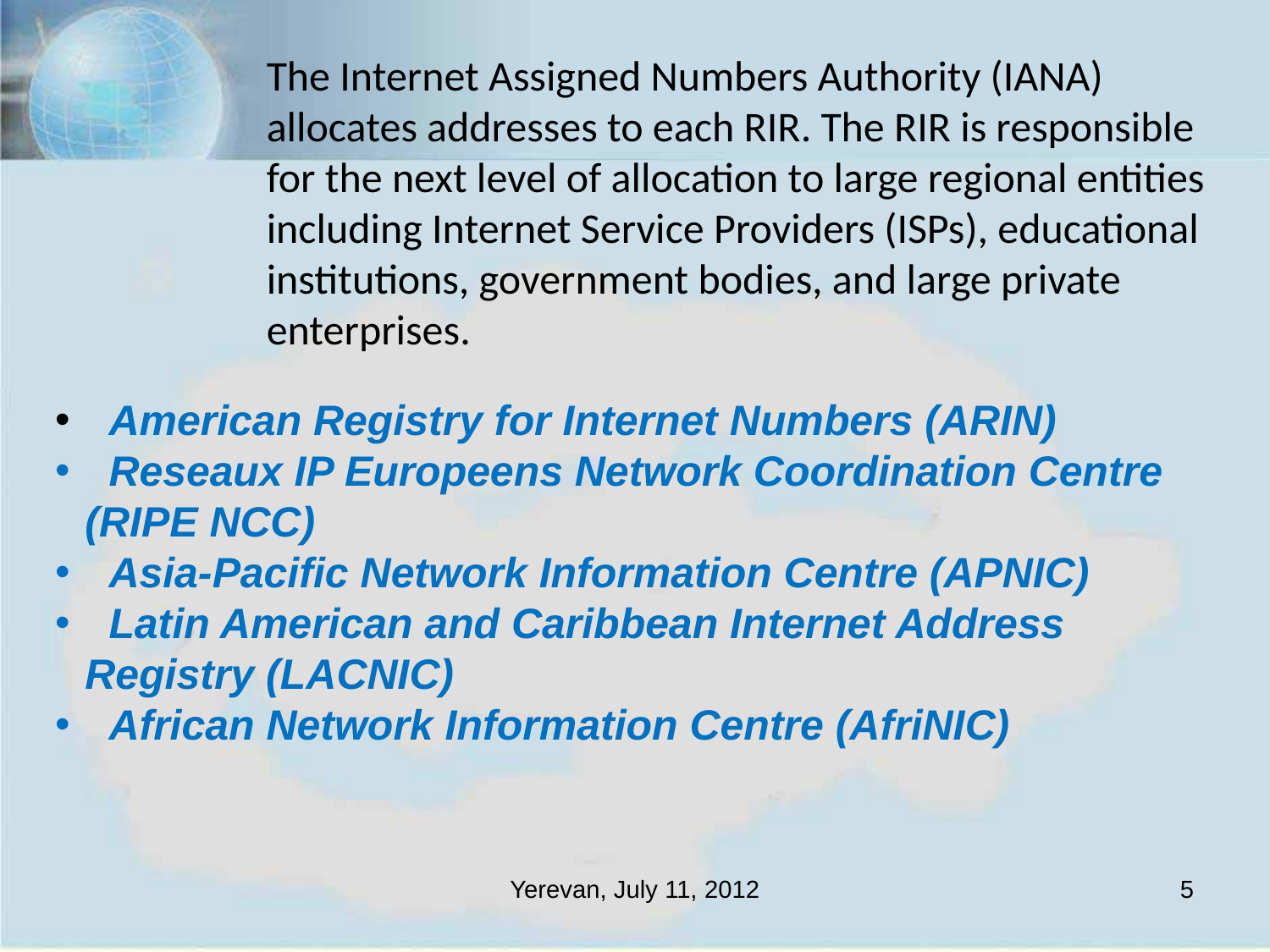

The Internet Assigned Numbers Authority (IANA) allocates addresses to each RIR. The RIR is responsible for the next level of allocation to large regional entities including Internet Service Providers (ISPs), educational institutions, government bodies, and large private enterprises.
  American Registry for Internet Numbers (ARIN)
  Reseaux IP Europeens Network Coordination Centre (RIPE NCC)
  Asia-Pacific Network Information Centre (APNIC)
  Latin American and Caribbean Internet Address Registry (LACNIC)
  African Network Information Centre (AfriNIC)

Yerevan, July 11, 2012
5